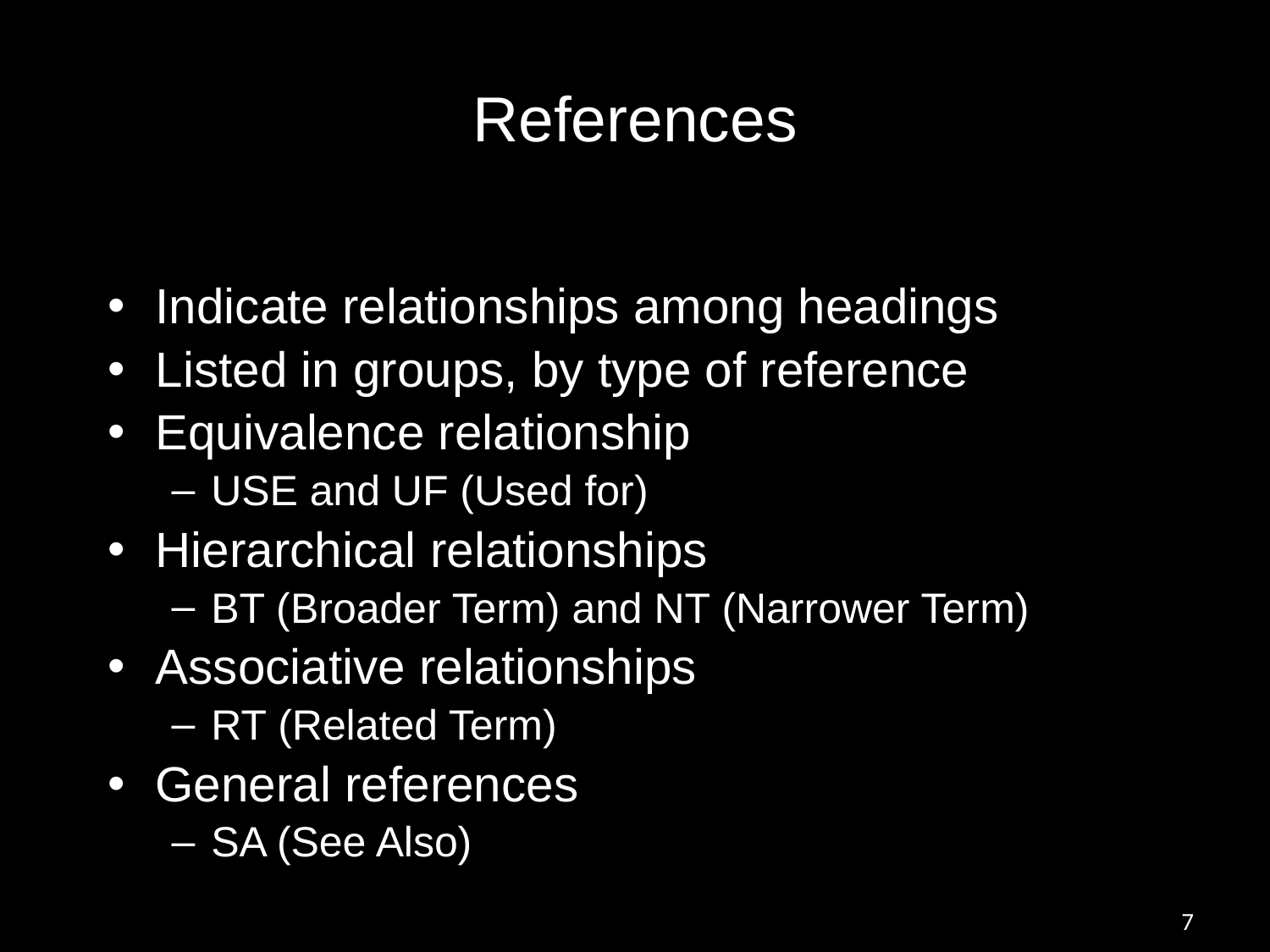

# References
Indicate relationships among headings
Listed in groups, by type of reference
Equivalence relationship
USE and UF (Used for)
Hierarchical relationships
BT (Broader Term) and NT (Narrower Term)
Associative relationships
RT (Related Term)
General references
SA (See Also)
7